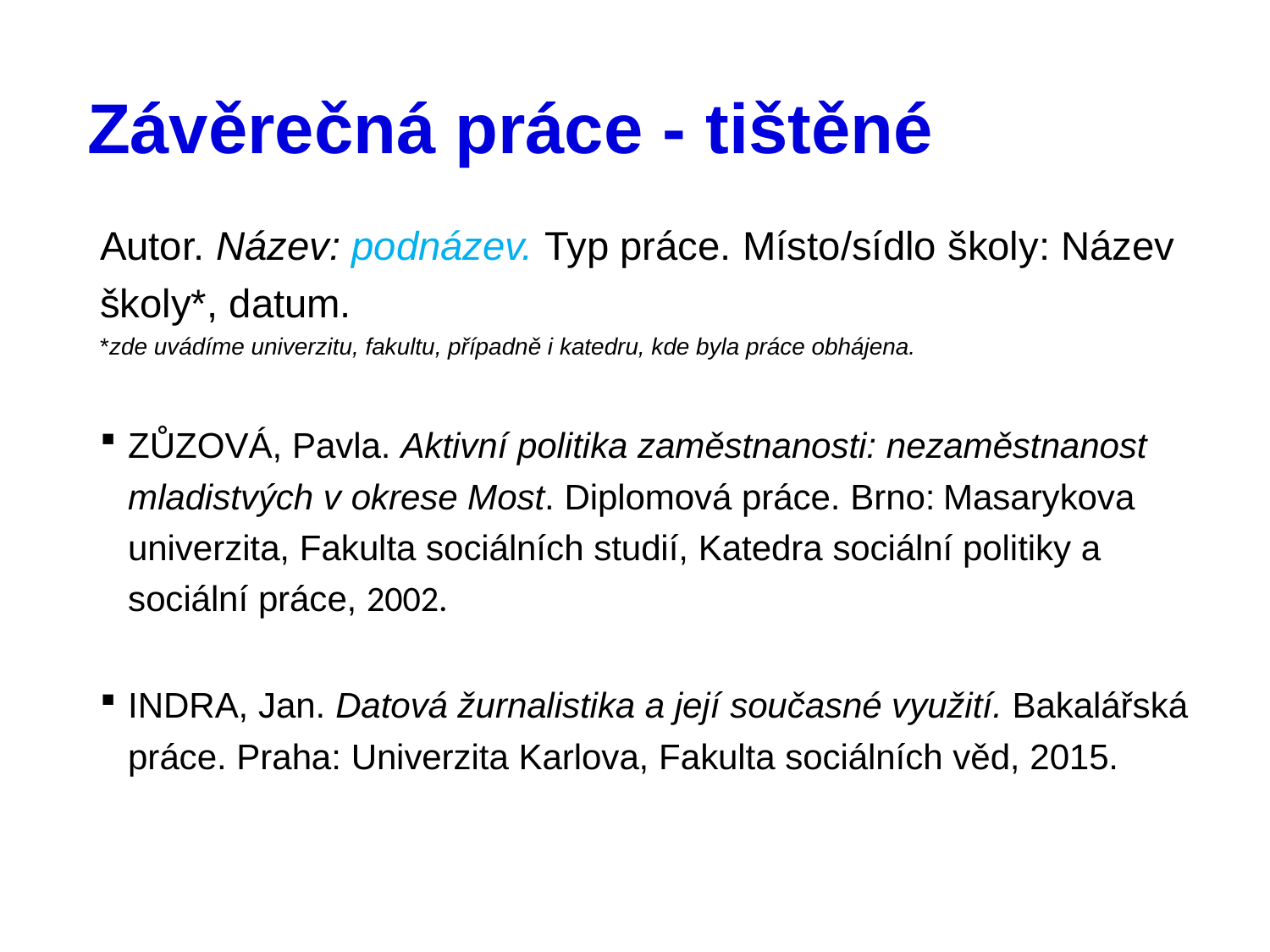

# Závěrečná práce - tištěné
Autor. Název: podnázev. Typ práce. Místo/sídlo školy: Název školy*, datum.
*zde uvádíme univerzitu, fakultu, případně i katedru, kde byla práce obhájena.

ZŮZOVÁ, Pavla. Aktivní politika zaměstnanosti: nezaměstnanost mladistvých v okrese Most. Diplomová práce. Brno: Masarykova univerzita, Fakulta sociálních studií, Katedra sociální politiky a sociální práce, 2002.
INDRA, Jan. Datová žurnalistika a její současné využití. Bakalářská práce. Praha: Univerzita Karlova, Fakulta sociálních věd, 2015.